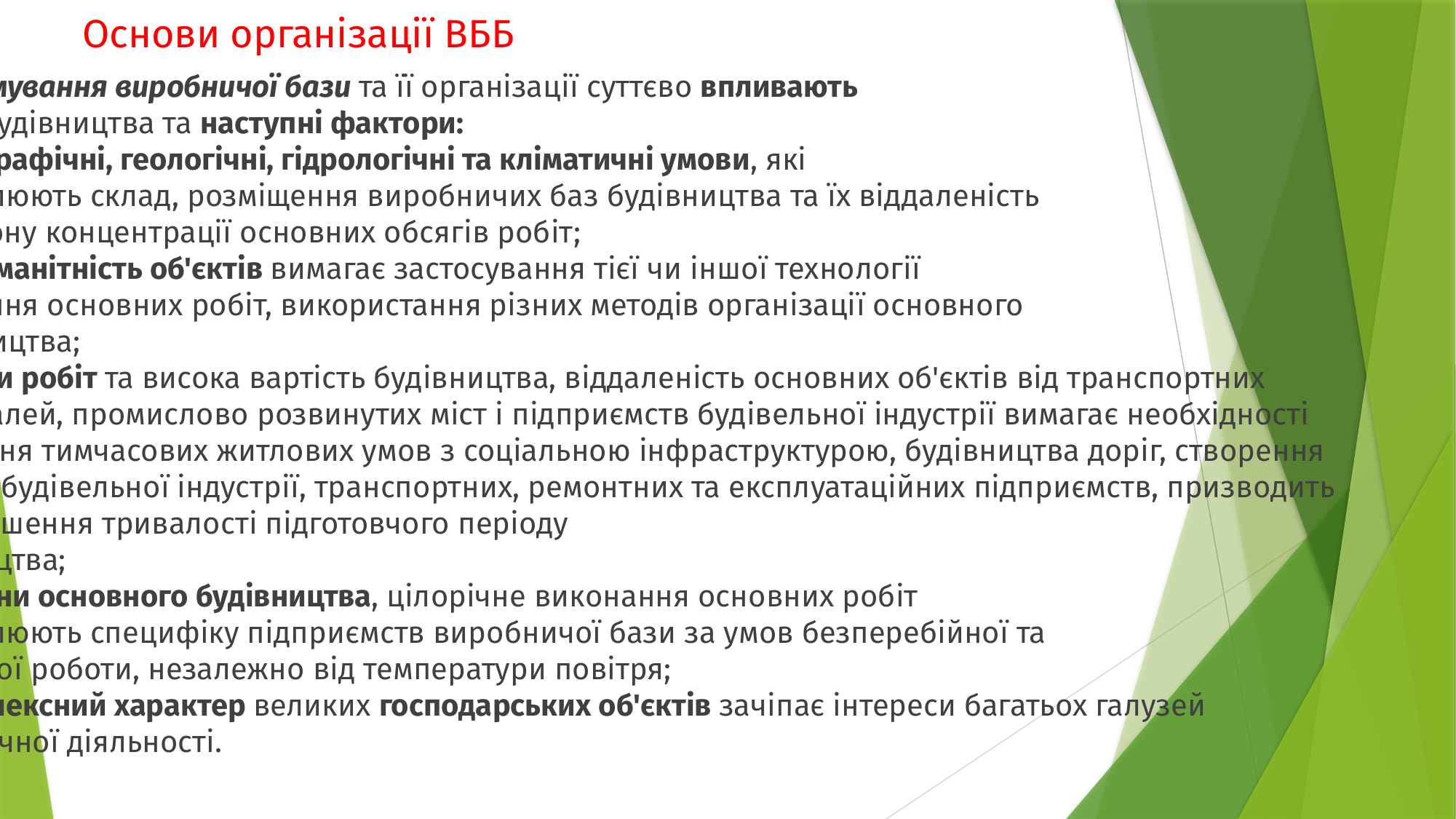

# Основи організації ВББ
На формування виробничої бази та її організації суттєво впливають
умови будівництва та наступні фактори:
1) топографічні, геологічні, гідрологічні та кліматичні умови, які
обумовлюють склад, розміщення виробничих баз будівництва та їх віддаленість
від району концентрації основних обсягів робіт;
2) різноманітність об'єктів вимагає застосування тієї чи іншої технології
виконання основних робіт, використання різних методів організації основного
виробництва;
3) обсяги робіт та висока вартість будівництва, віддаленість основних об'єктів від транспортних магістралей, промислово розвинутих міст і підприємств будівельної індустрії вимагає необхідності створення тимчасових житлових умов з соціальною інфраструктурою, будівництва доріг, створення власної будівельної індустрії, транспортних, ремонтних та експлуатаційних підприємств, призводить до збільшення тривалості підготовчого періоду
будівництва;
4) терміни основного будівництва, цілорічне виконання основних робіт
обумовлюють специфіку підприємств виробничої бази за умов безперебійної та
ритмічної роботи, незалежно від температури повітря;
5) комплексний характер великих господарських об'єктів зачіпає інтереси багатьох галузей економічної діяльності.